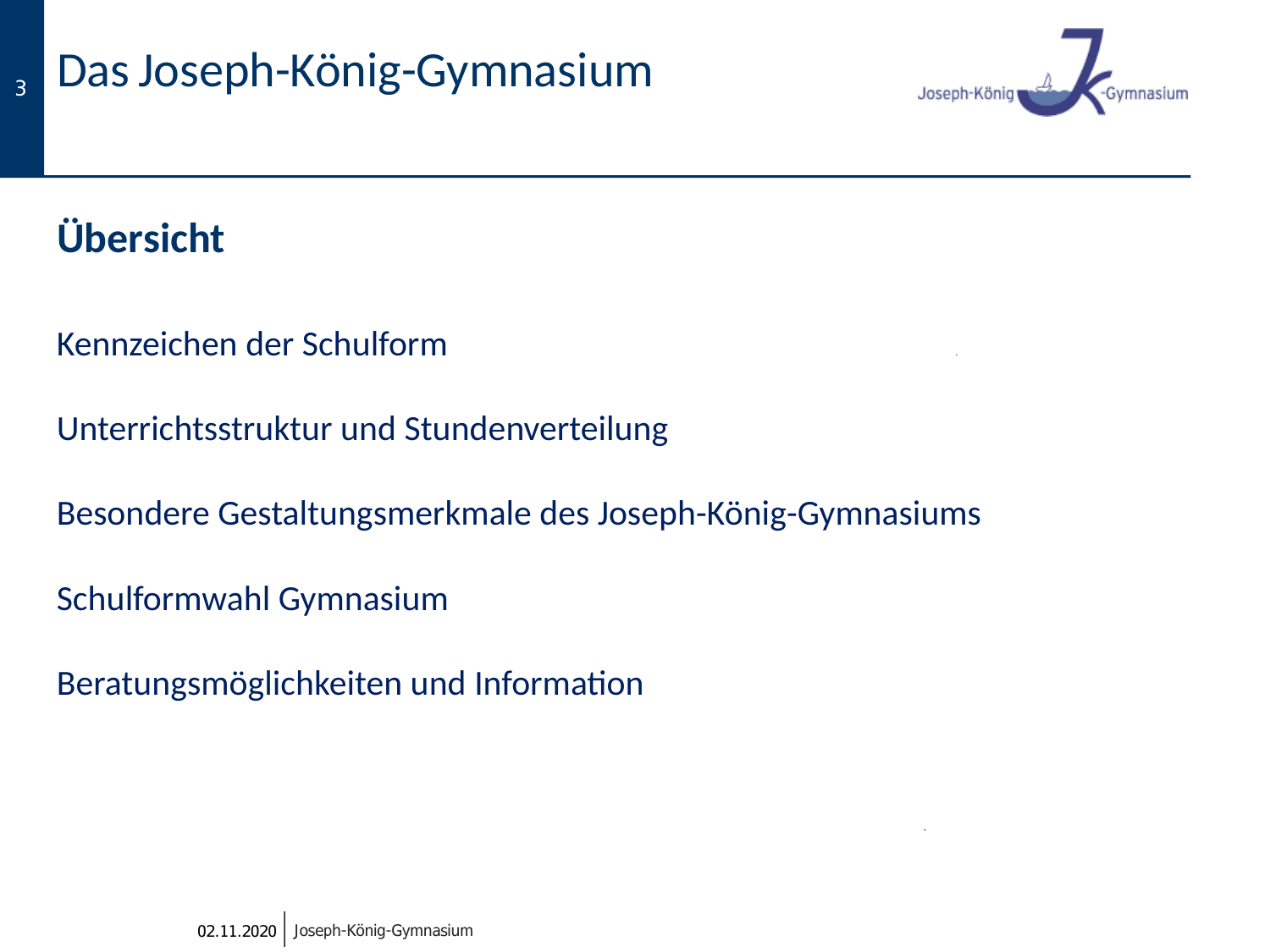

# Das Joseph-König-Gymnasium
Übersicht

Kennzeichen der Schulform

Unterrichtsstruktur und Stundenverteilung

Besondere Gestaltungsmerkmale des Joseph-König-Gymnasiums

Schulformwahl Gymnasium

Beratungsmöglichkeiten und Information